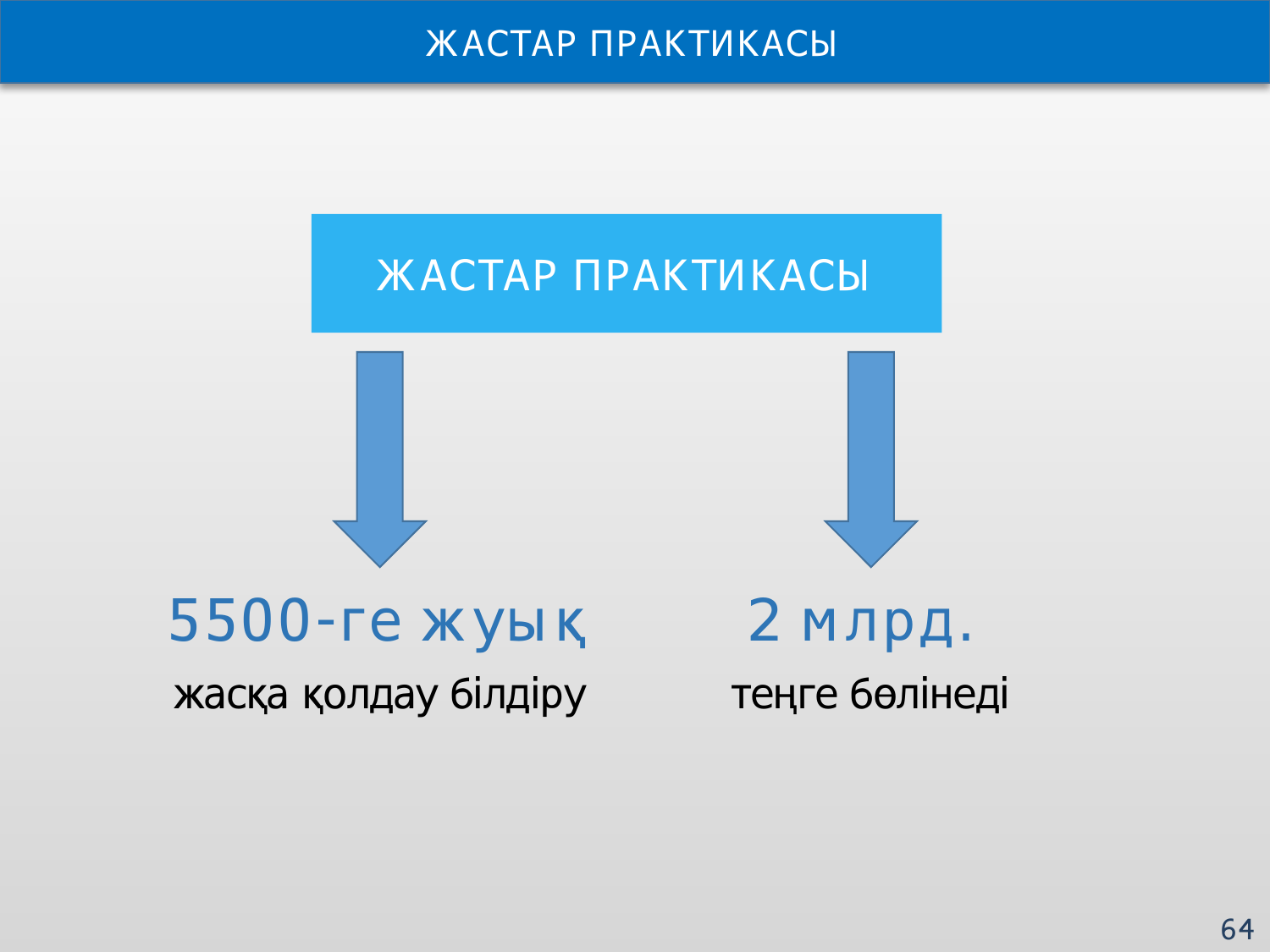

ЖАСТАР ПРАКТИКАСЫ
ЖАСТАР ПРАКТИКАСЫ

5500-ге жуық
2 млрд.
жасқа қолдау білдіру
теңге бөлінеді
64